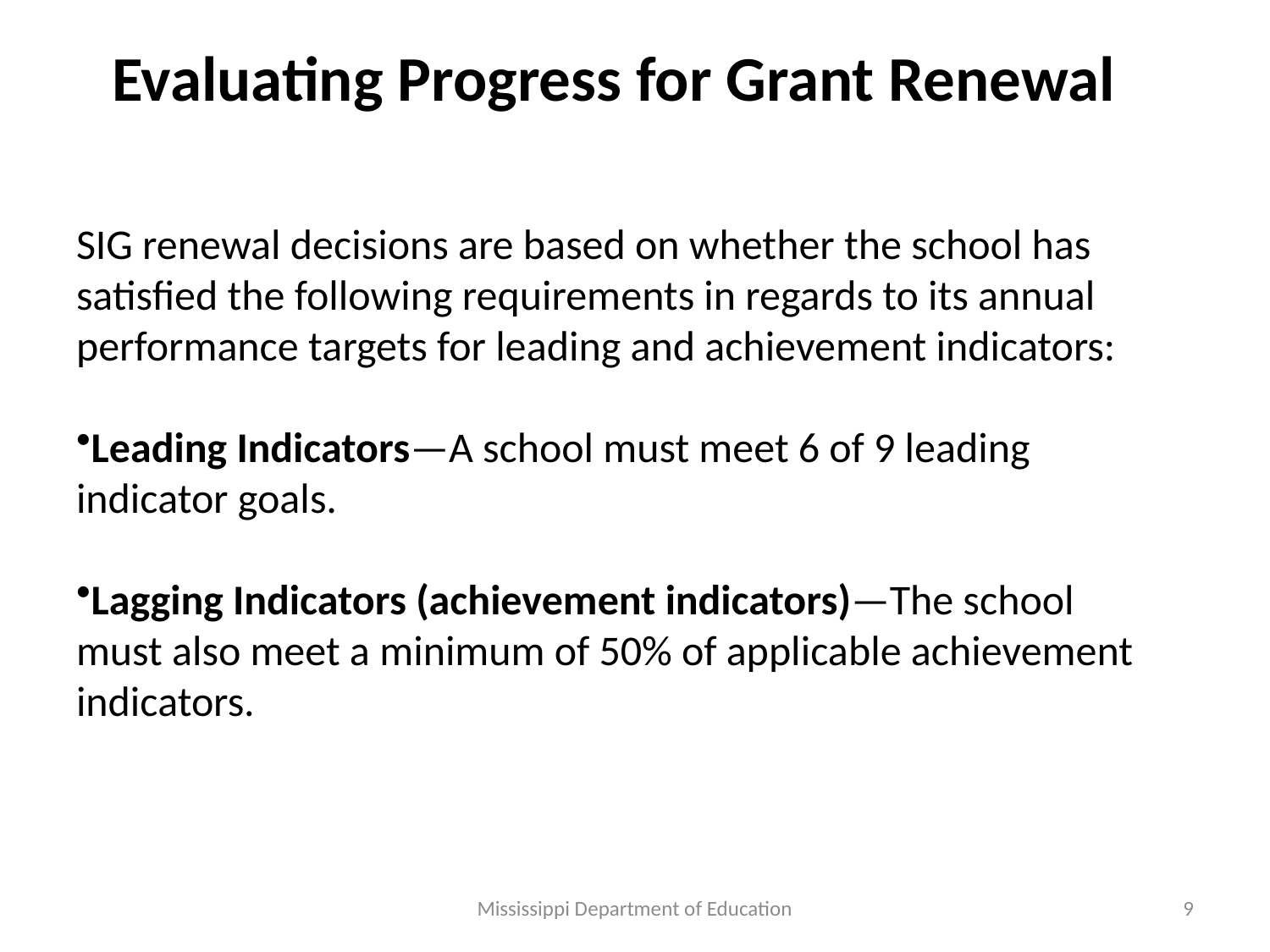

Evaluating Progress for Grant Renewal
SIG renewal decisions are based on whether the school has satisfied the following requirements in regards to its annual performance targets for leading and achievement indicators:

Leading Indicators—A school must meet 6 of 9 leading indicator goals.

Lagging Indicators (achievement indicators)—The school must also meet a minimum of 50% of applicable achievement indicators.

Mississippi Department of Education
9